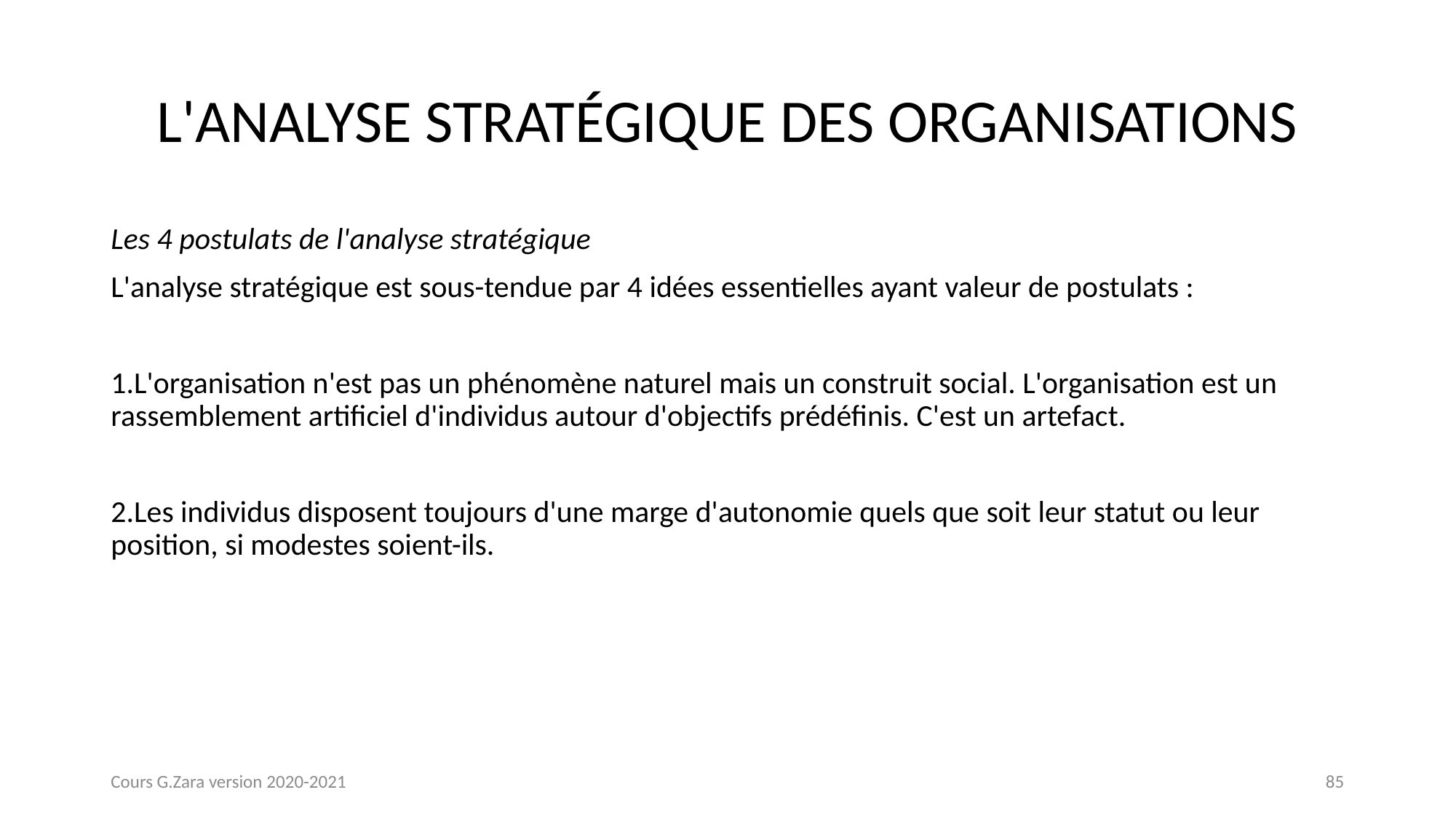

# L'ANALYSE STRATÉGIQUE DES ORGANISATIONS
Les 4 postulats de l'analyse stratégique
L'analyse stratégique est sous-tendue par 4 idées essentielles ayant valeur de postulats :

L'organisation n'est pas un phénomène naturel mais un construit social. L'organisation est un rassemblement artificiel d'individus autour d'objectifs prédéfinis. C'est un artefact.

Les individus disposent toujours d'une marge d'autonomie quels que soit leur statut ou leur position, si modestes soient-ils.

Cours G.Zara version 2020-2021
85